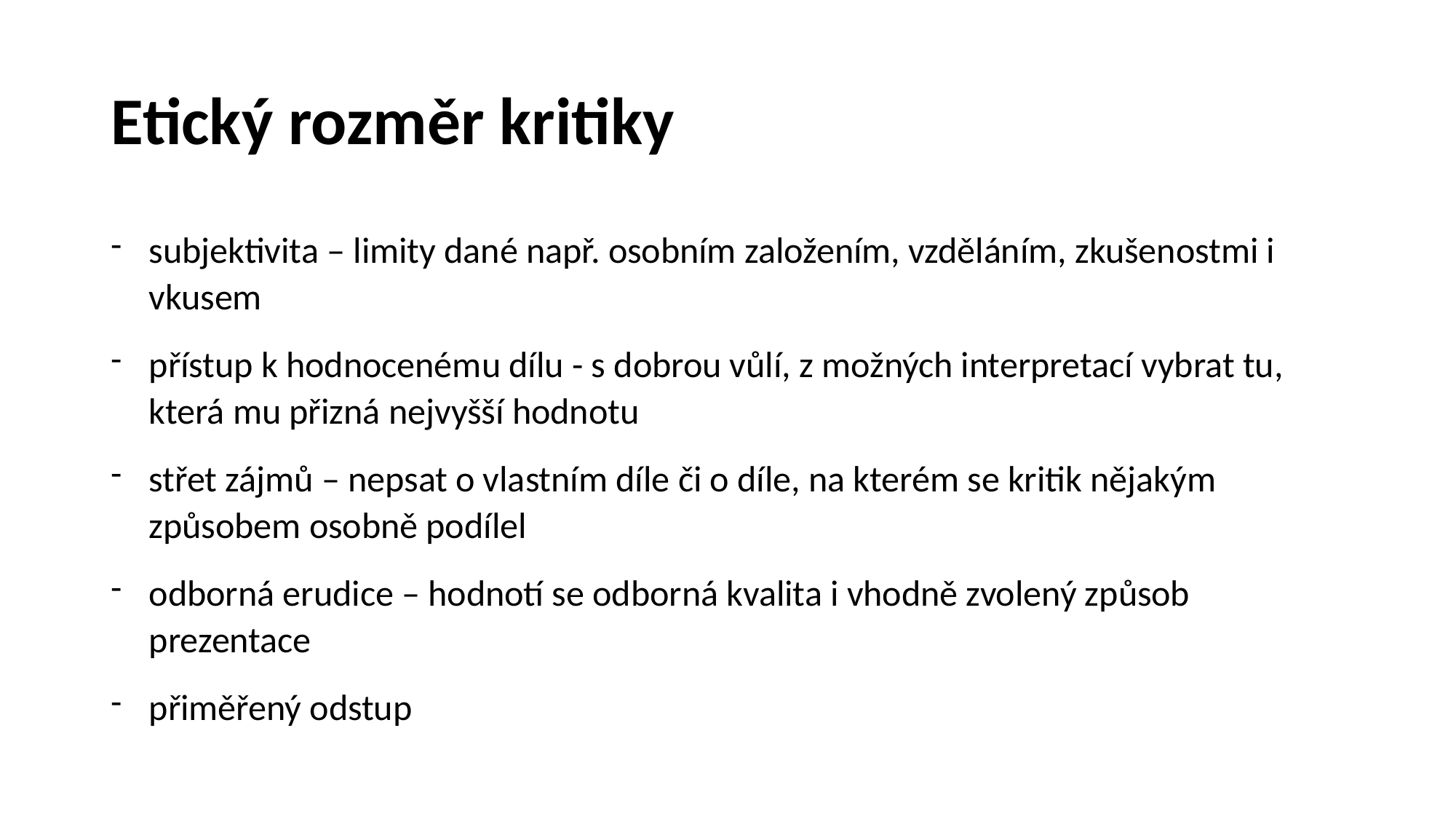

# Etický rozměr kritiky
subjektivita – limity dané např. osobním založením, vzděláním, zkušenostmi i vkusem
přístup k hodnocenému dílu - s dobrou vůlí, z možných interpretací vybrat tu, která mu přizná nejvyšší hodnotu
střet zájmů – nepsat o vlastním díle či o díle, na kterém se kritik nějakým způsobem osobně podílel
odborná erudice – hodnotí se odborná kvalita i vhodně zvolený způsob prezentace
přiměřený odstup